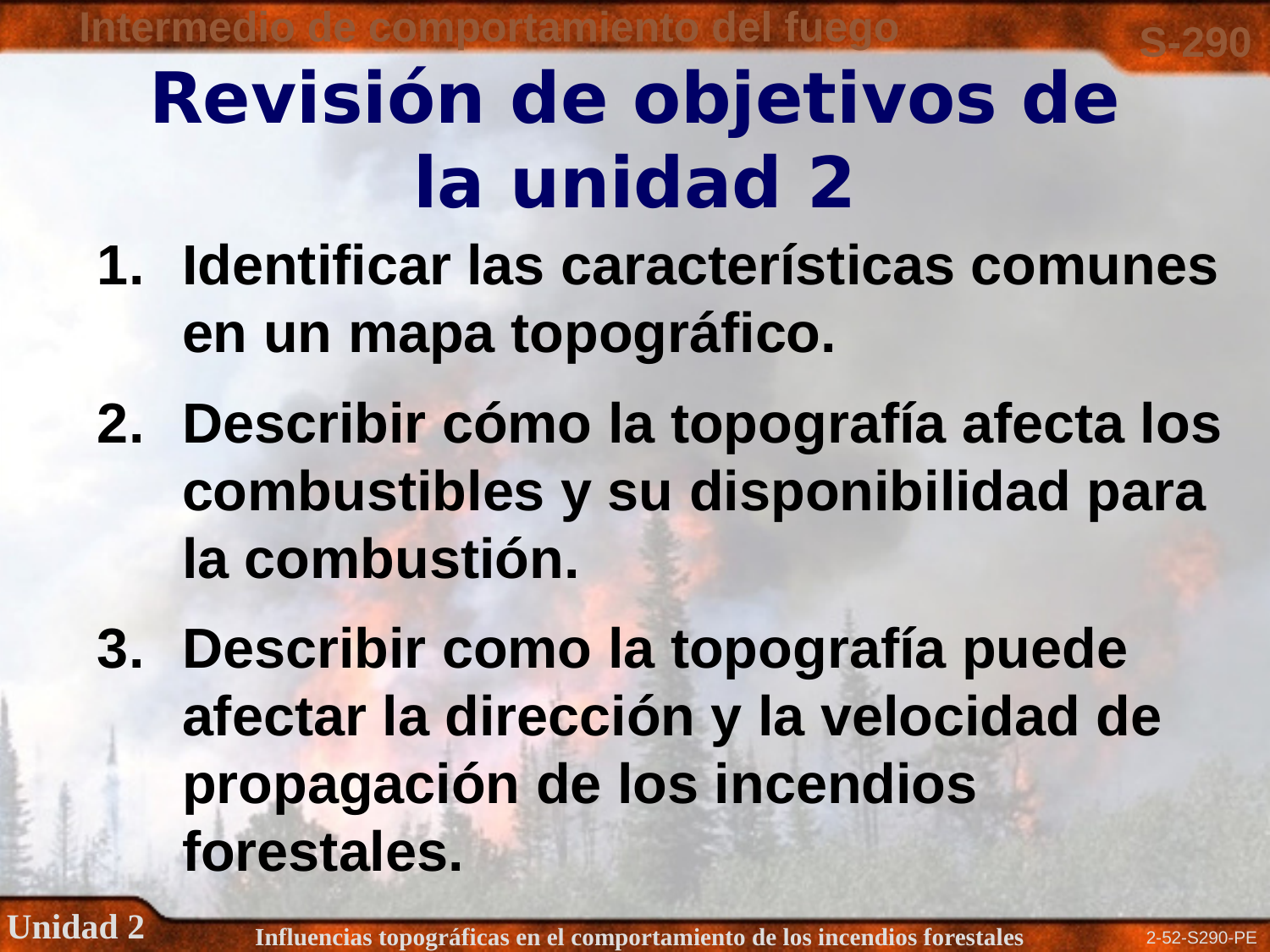

# Revisión de objetivos de la unidad 2
Identificar las características comunes en un mapa topográfico.
Describir cómo la topografía afecta los combustibles y su disponibilidad para la combustión.
Describir como la topografía puede afectar la dirección y la velocidad de propagación de los incendios forestales.